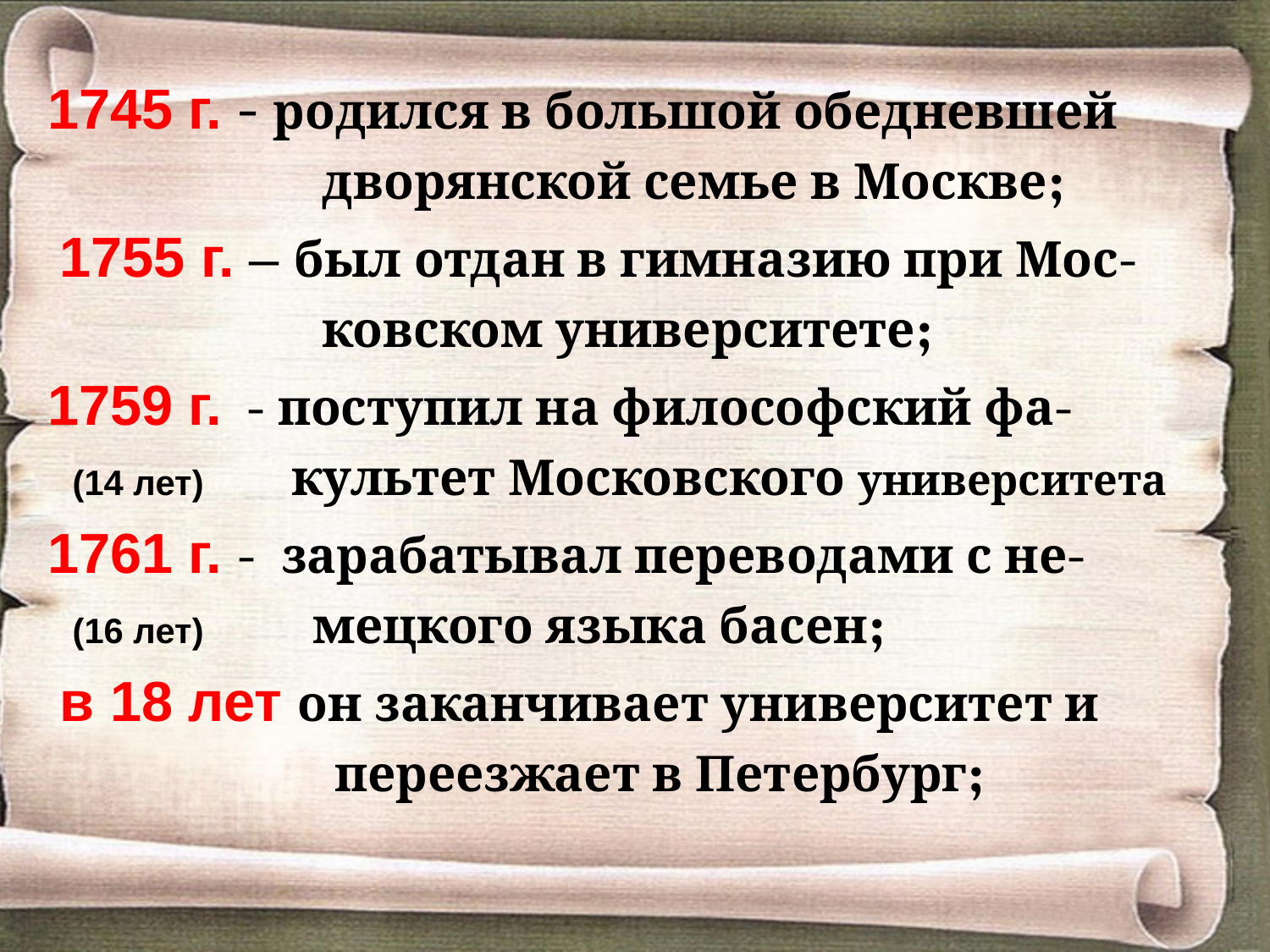

1745 г. - родился в большой обедневшей
                      дворянской семье в Москве;
 1755 г. – был отдан в гимназию при Мос-
                      ковском университете;
1759 г.  - поступил на философский фа-
  (14 лет)       культет Московского университета
1761 г. -  зарабатывал переводами с не-
  (16 лет)         мецкого языка басен;
 в 18 лет он заканчивает университет и
                       переезжает в Петербург;